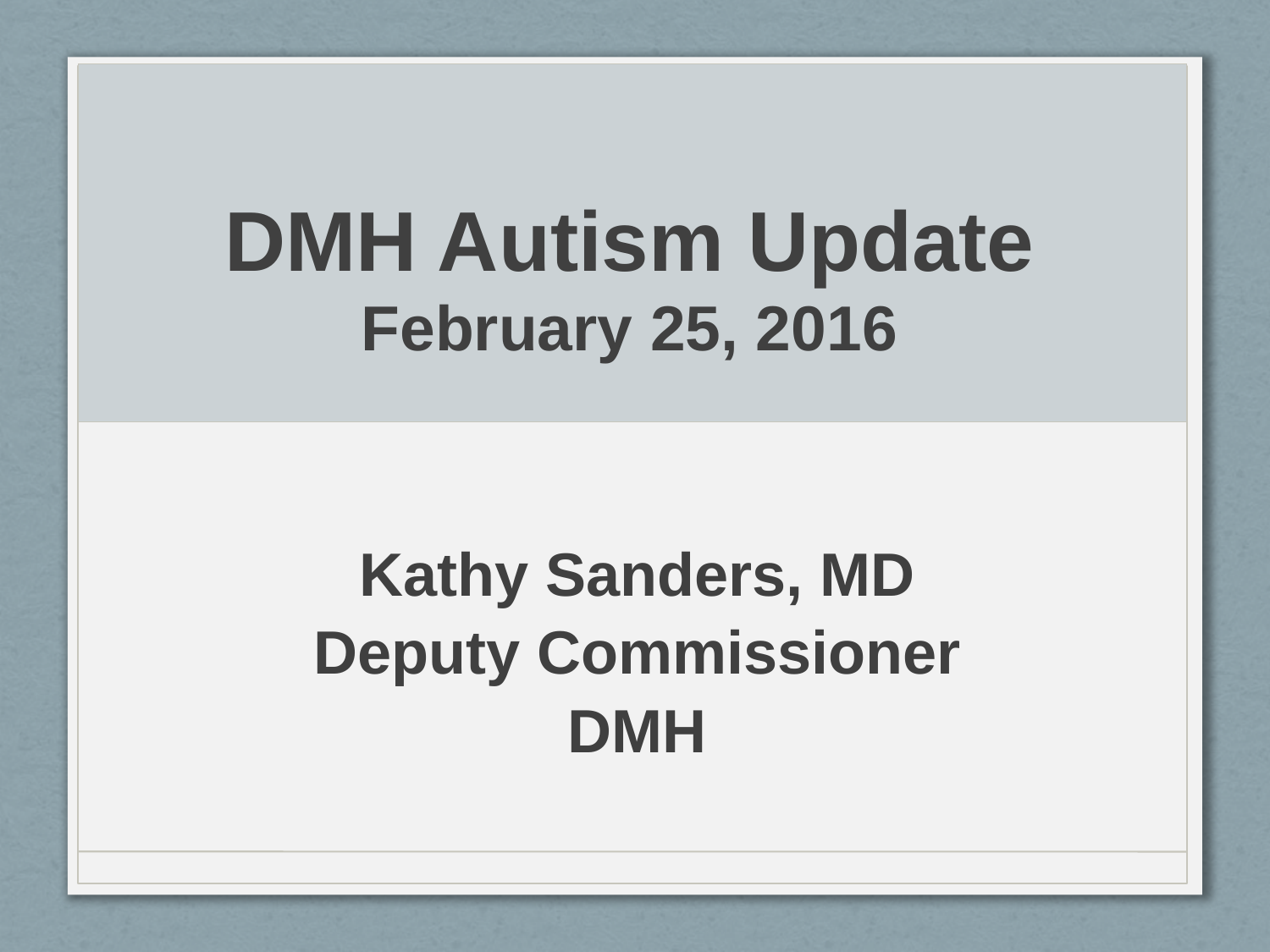

# DMH Autism Update February 25, 2016
Kathy Sanders, MD
Deputy Commissioner
DMH